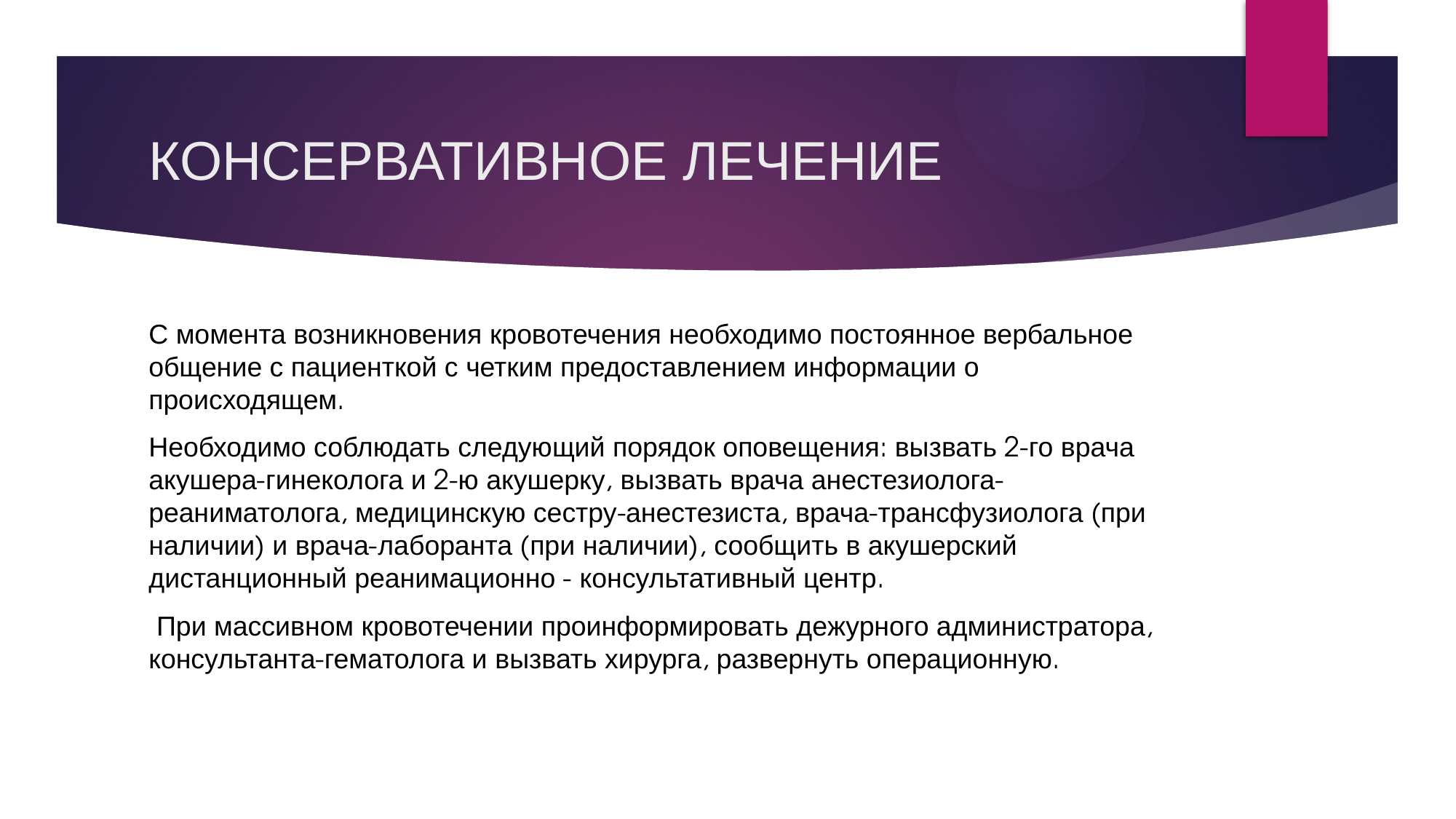

# КОНСЕРВАТИВНОЕ ЛЕЧЕНИЕ
С момента возникновения кровотечения необходимо постоянное вербальное общение с пациенткой с четким предоставлением информации о происходящем.
Необходимо соблюдать следующий порядок оповещения: вызвать 2-го врача акушера-гинеколога и 2-ю акушерку, вызвать врача анестезиолога-реаниматолога, медицинскую сестру-анестезиста, врача-трансфузиолога (при наличии) и врача-лаборанта (при наличии), сообщить в акушерский дистанционный реанимационно - консультативный центр.
 При массивном кровотечении проинформировать дежурного администратора, консультанта-гематолога и вызвать хирурга, развернуть операционную.